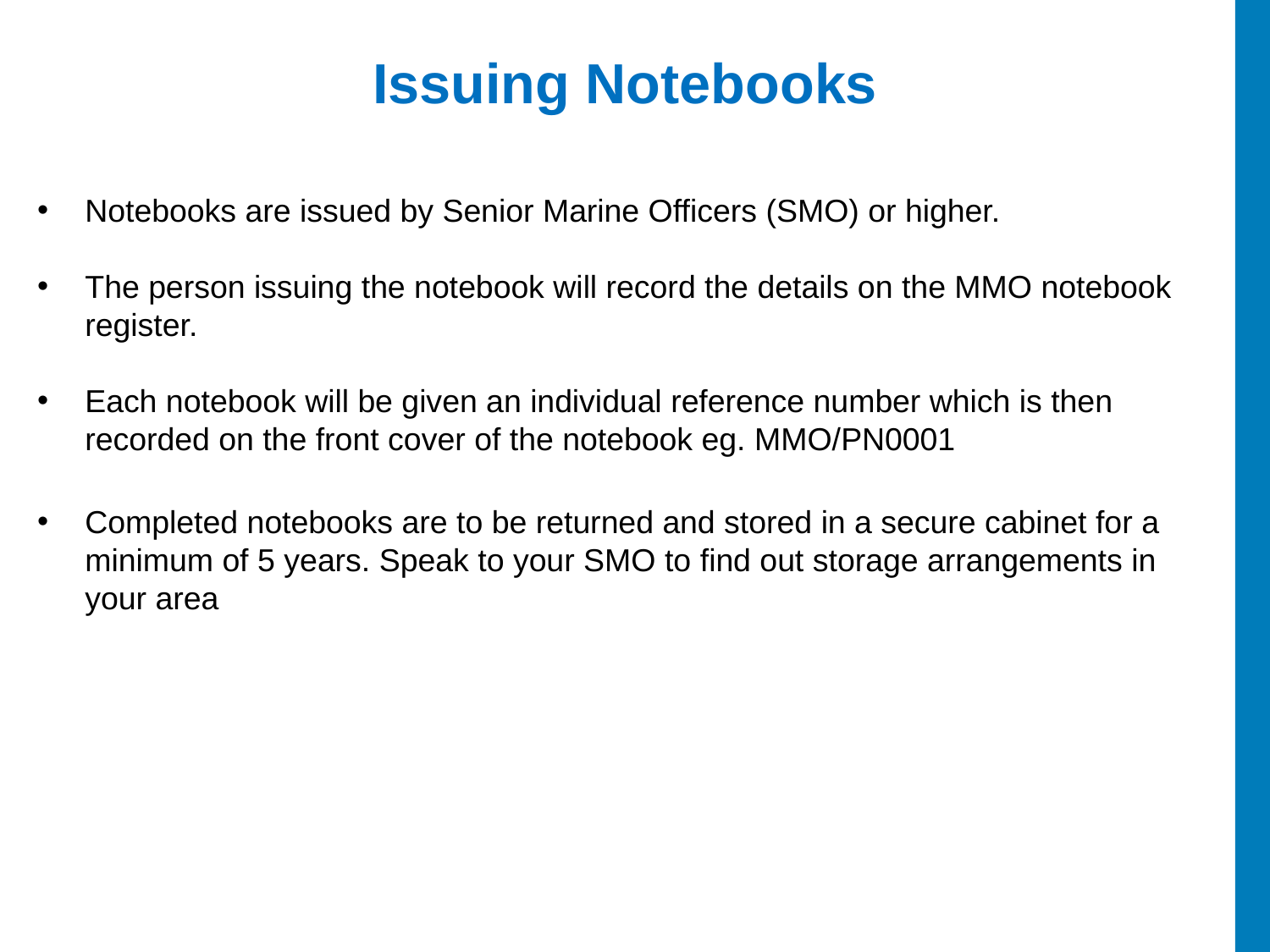

# Issuing Notebooks

Notebooks are issued by Senior Marine Officers (SMO) or higher.

The person issuing the notebook will record the details on the MMO notebook register.

Each notebook will be given an individual reference number which is then recorded on the front cover of the notebook eg. MMO/PN0001

Completed notebooks are to be returned and stored in a secure cabinet for a minimum of 5 years. Speak to your SMO to find out storage arrangements in your area